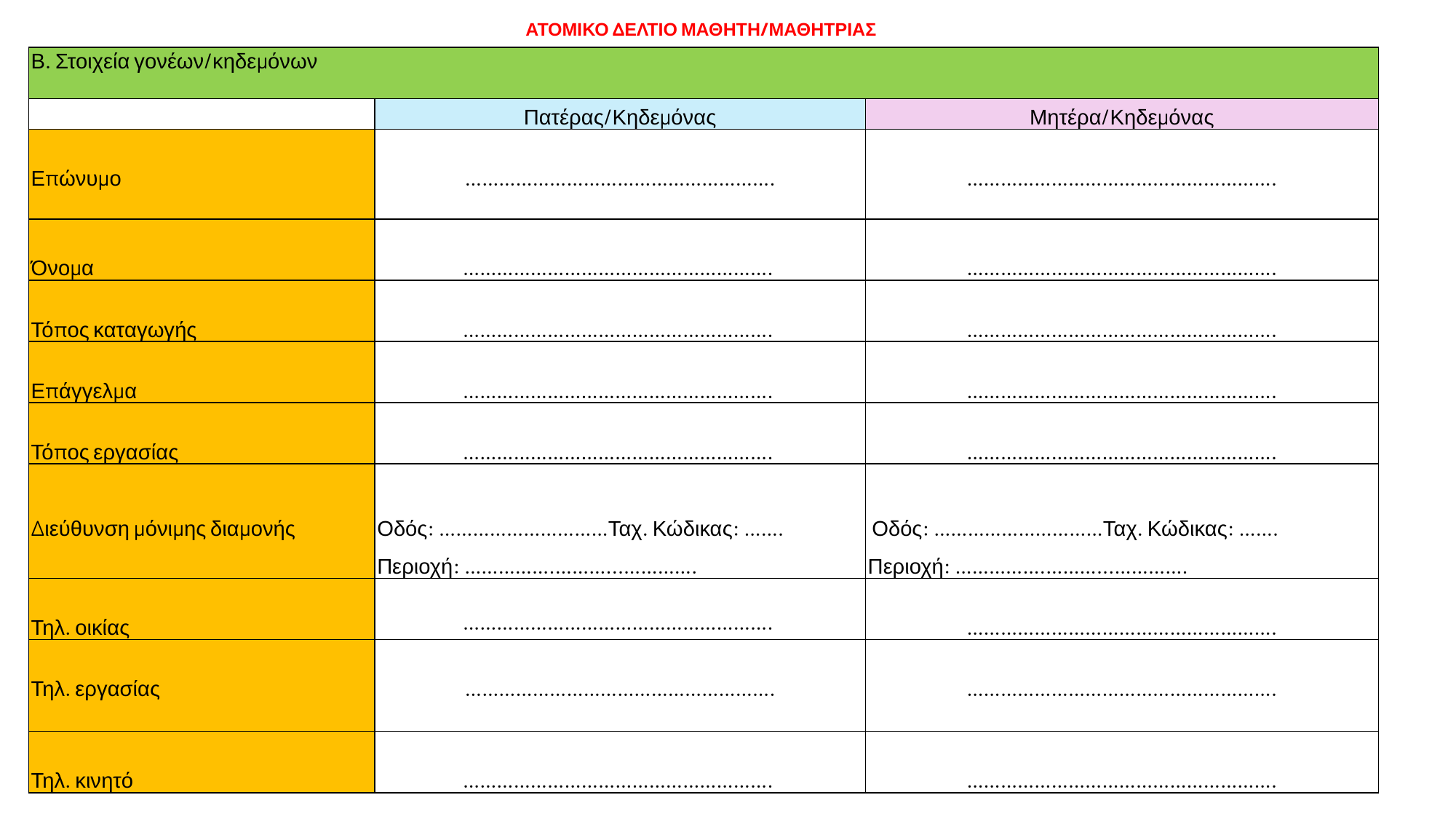

ΑΤΟΜΙΚΟ ΔΕΛΤΙΟ ΜΑΘΗΤΗ/ΜΑΘΗΤΡΙΑΣ
| Β. Στοιχεία γονέων/κηδεμόνων |  |  |
| --- | --- | --- |
|  | Πατέρας/Κηδεμόνας | Μητέρα/Κηδεμόνας |
| Επώνυμο | ………………………………………………. | ………………………………………………. |
| Όνομα | ………………………………………………. | ………………………………………………. |
| Τόπος καταγωγής | ………………………………………………. | ………………………………………………. |
| Επάγγελμα | ………………………………………………. | ………………………………………………. |
| Τόπος εργασίας | ………………………………………………. | ………………………………………………. |
| Διεύθυνση μόνιμης διαμονής | Οδός: …………………………Ταχ. Κώδικας: ……. Περιοχή: …………….………...…………. | Οδός: …………………………Ταχ. Κώδικας: ……. Περιοχή: …………….………...…………. |
| Τηλ. οικίας | ………………………………………………. | ………………………………………………. |
| Τηλ. εργασίας | ………………………………………………. | ………………………………………………. |
| Τηλ. κινητό | ………………………………………………. | ………………………………………………. |